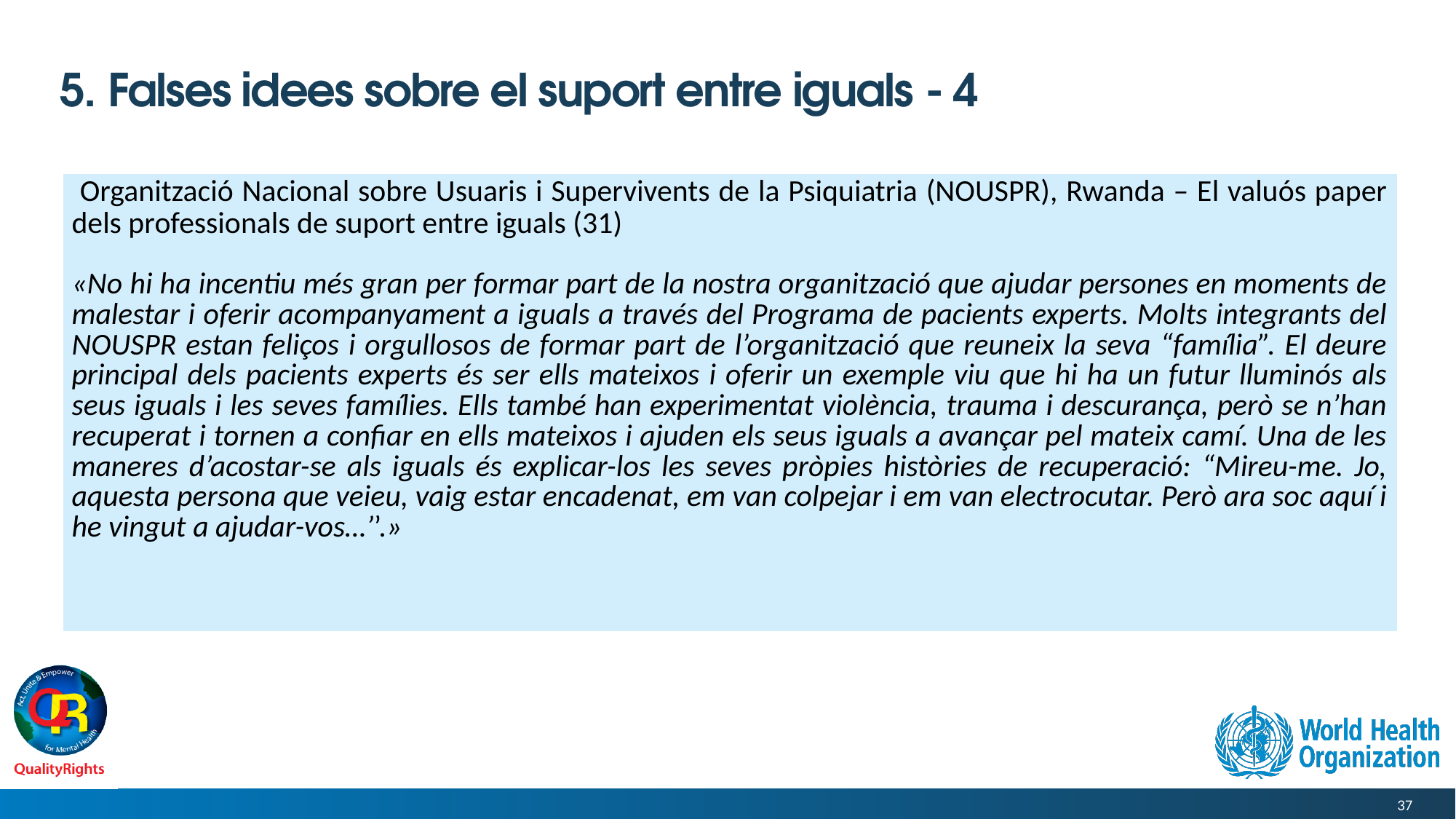

# 5. Falses idees sobre el suport entre iguals - 4
| Organització Nacional sobre Usuaris i Supervivents de la Psiquiatria (NOUSPR), Rwanda – El valuós paper dels professionals de suport entre iguals (31) «No hi ha incentiu més gran per formar part de la nostra organització que ajudar persones en moments de malestar i oferir acompanyament a iguals a través del Programa de pacients experts. Molts integrants del NOUSPR estan feliços i orgullosos de formar part de l’organització que reuneix la seva “família”. El deure principal dels pacients experts és ser ells mateixos i oferir un exemple viu que hi ha un futur lluminós als seus iguals i les seves famílies. Ells també han experimentat violència, trauma i descurança, però se n’han recuperat i tornen a confiar en ells mateixos i ajuden els seus iguals a avançar pel mateix camí. Una de les maneres d’acostar-se als iguals és explicar-los les seves pròpies històries de recuperació: “Mireu-me. Jo, aquesta persona que veieu, vaig estar encadenat, em van colpejar i em van electrocutar. Però ara soc aquí i he vingut a ajudar-vos…’’.» |
| --- |